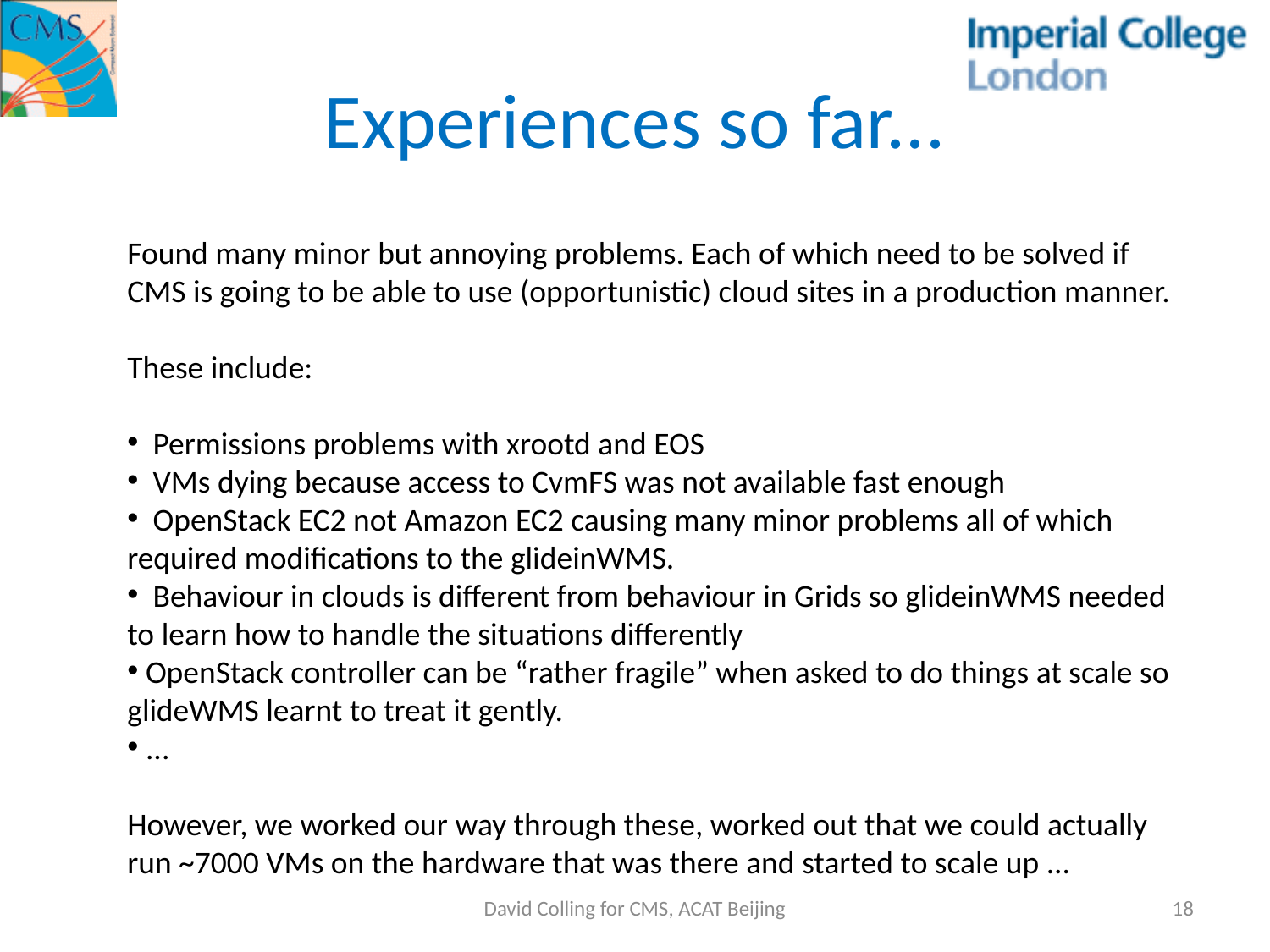

# Experiences so far...
Found many minor but annoying problems. Each of which need to be solved if CMS is going to be able to use (opportunistic) cloud sites in a production manner.

These include:

  Permissions problems with xrootd and EOS
  VMs dying because access to CvmFS was not available fast enough
  OpenStack EC2 not Amazon EC2 causing many minor problems all of which required modifications to the glideinWMS.
  Behaviour in clouds is different from behaviour in Grids so glideinWMS needed to learn how to handle the situations differently
 OpenStack controller can be “rather fragile” when asked to do things at scale so glideWMS learnt to treat it gently.
 ...

However, we worked our way through these, worked out that we could actually run ~7000 VMs on the hardware that was there and started to scale up ...
David Colling for CMS, ACAT Beijing
18